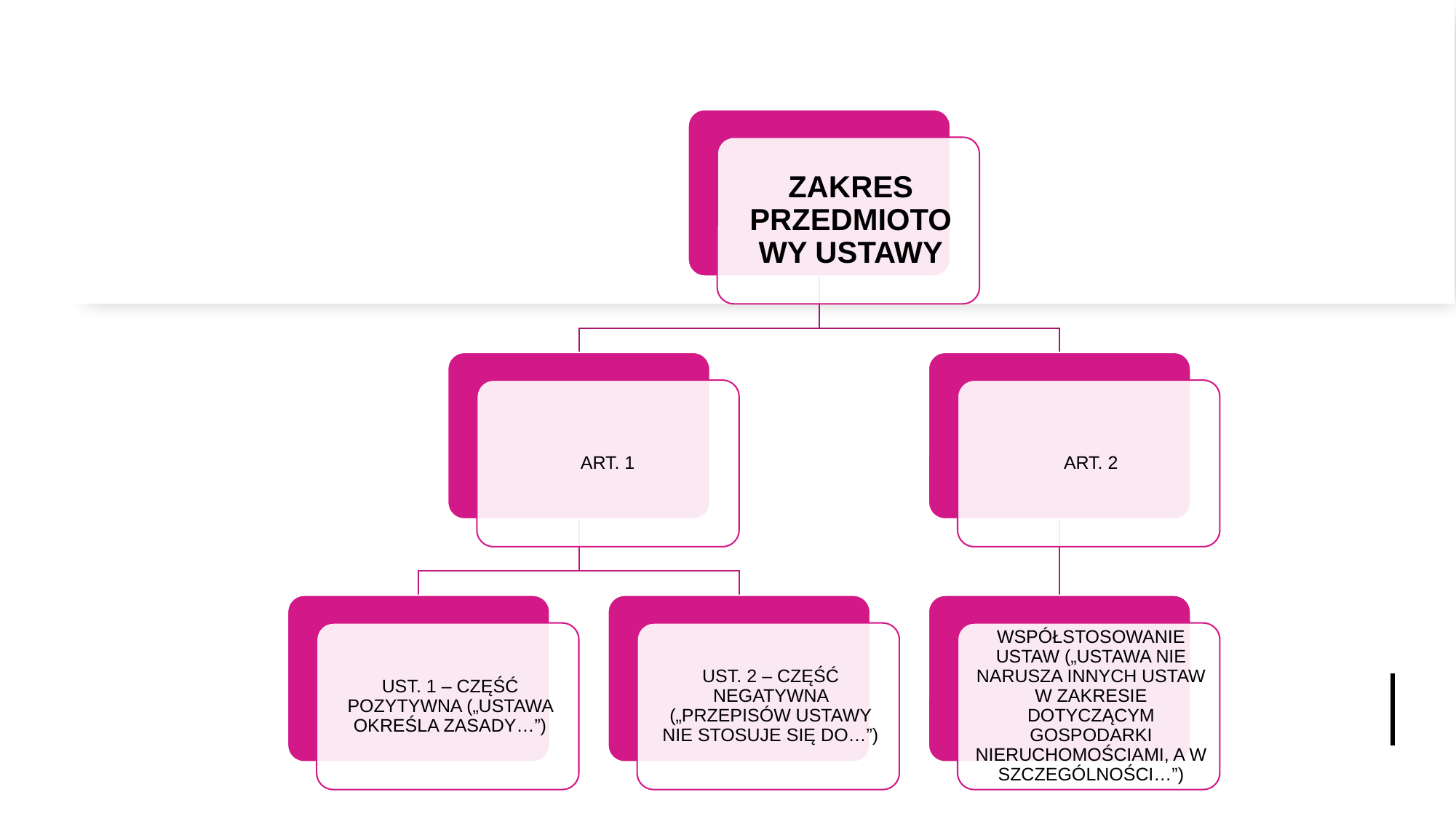

ZAKRES PRZEDMIOTOWY USTAWY
ART. 1
UST. 1 – CZĘŚĆ POZYTYWNA („USTAWA OKREŚLA ZASADY…”)
UST. 2 – CZĘŚĆ NEGATYWNA („PRZEPISÓW USTAWY NIE STOSUJE SIĘ DO…”)
ART. 2
WSPÓŁSTOSOWANIE USTAW („USTAWA NIE NARUSZA INNYCH USTAW W ZAKRESIE DOTYCZĄCYM GOSPODARKI NIERUCHOMOŚCIAMI, A W SZCZEGÓLNOŚCI…”)